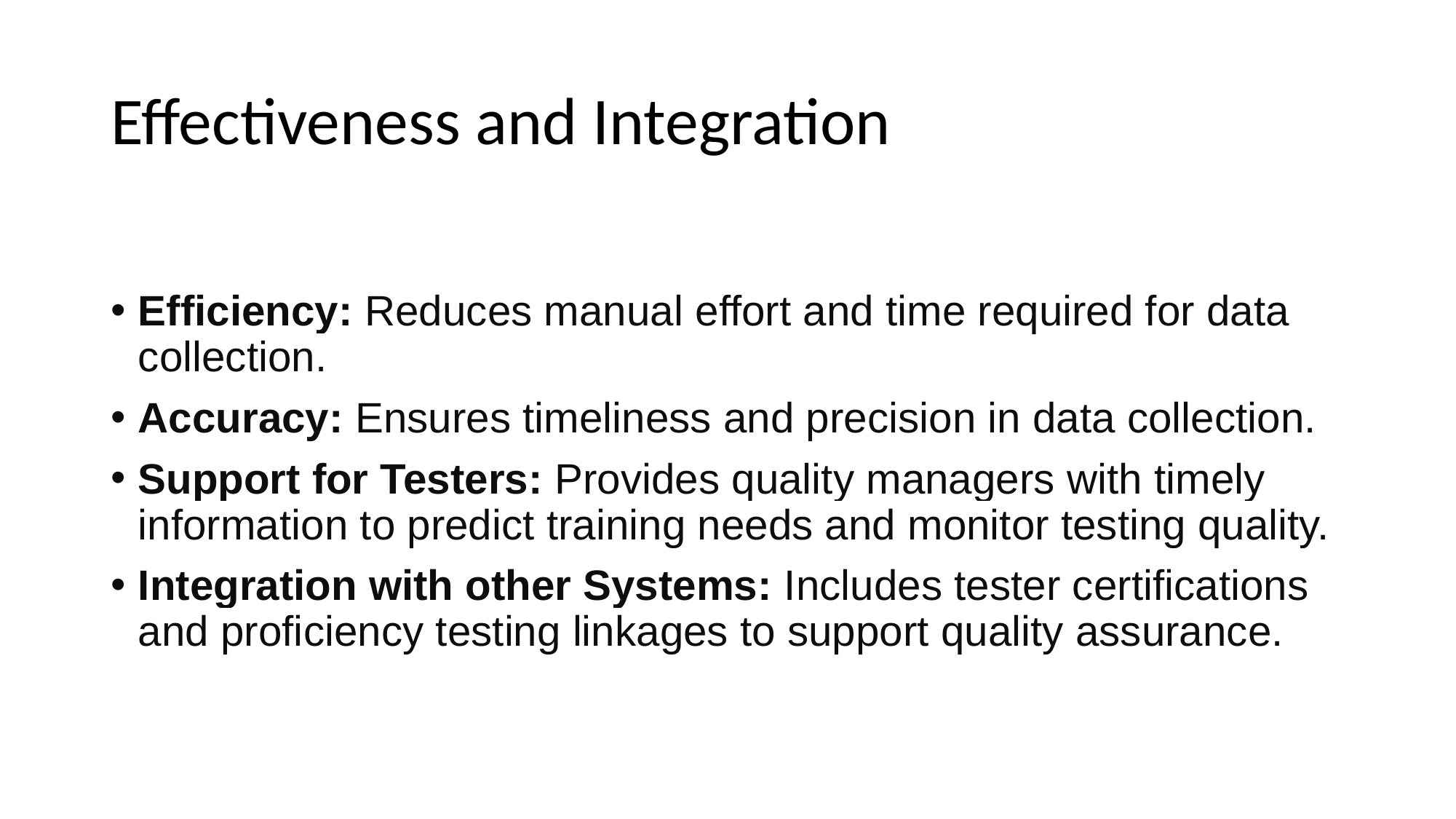

# Effectiveness and Integration

Efficiency: Reduces manual effort and time required for data collection.
Accuracy: Ensures timeliness and precision in data collection.
Support for Testers: Provides quality managers with timely information to predict training needs and monitor testing quality.
Integration with other Systems: Includes tester certifications and proficiency testing linkages to support quality assurance.